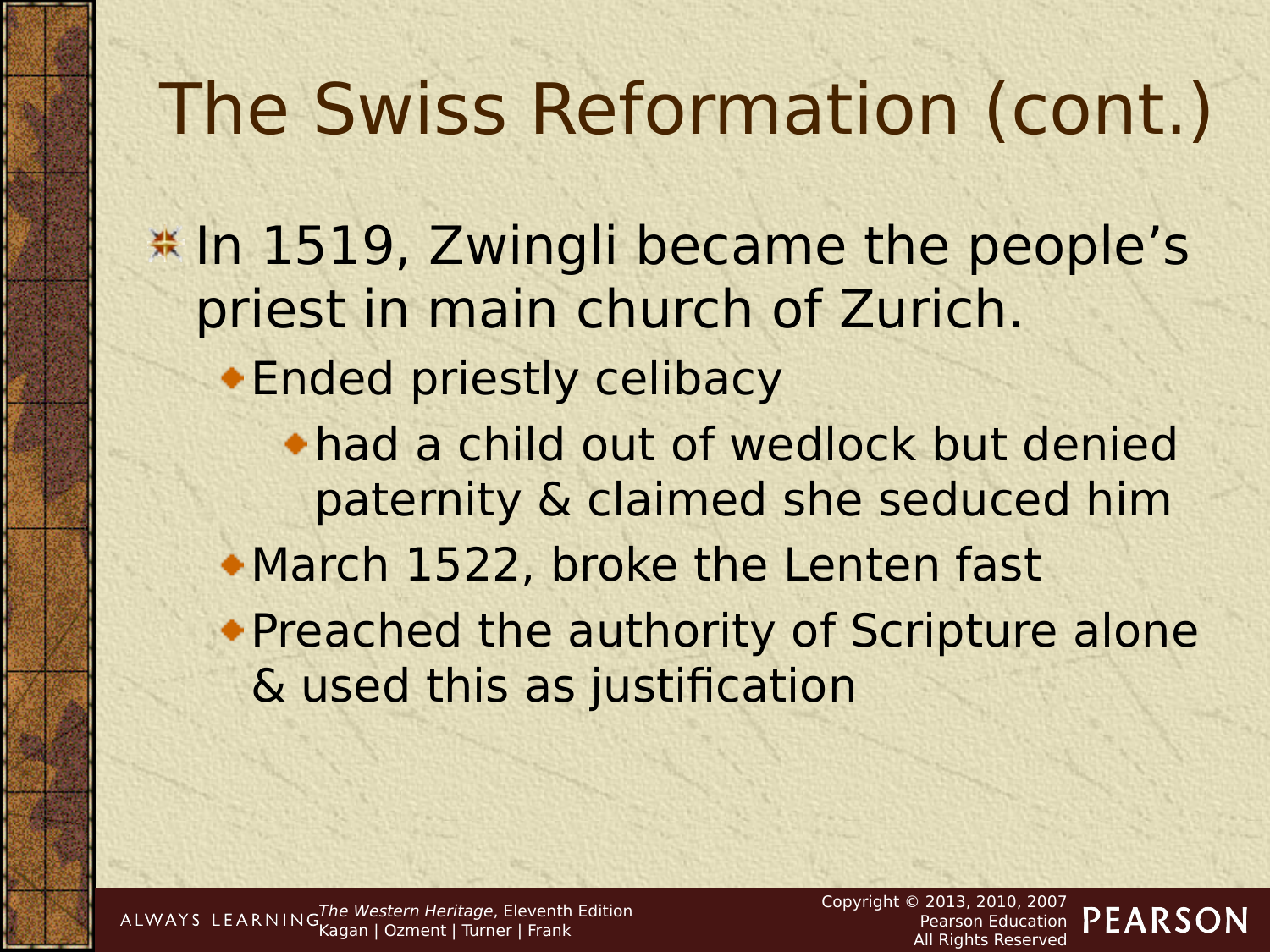

The Swiss Reformation (cont.)
In 1519, Zwingli became the people’s priest in main church of Zurich.
Ended priestly celibacy
had a child out of wedlock but denied paternity & claimed she seduced him
March 1522, broke the Lenten fast
Preached the authority of Scripture alone & used this as justification